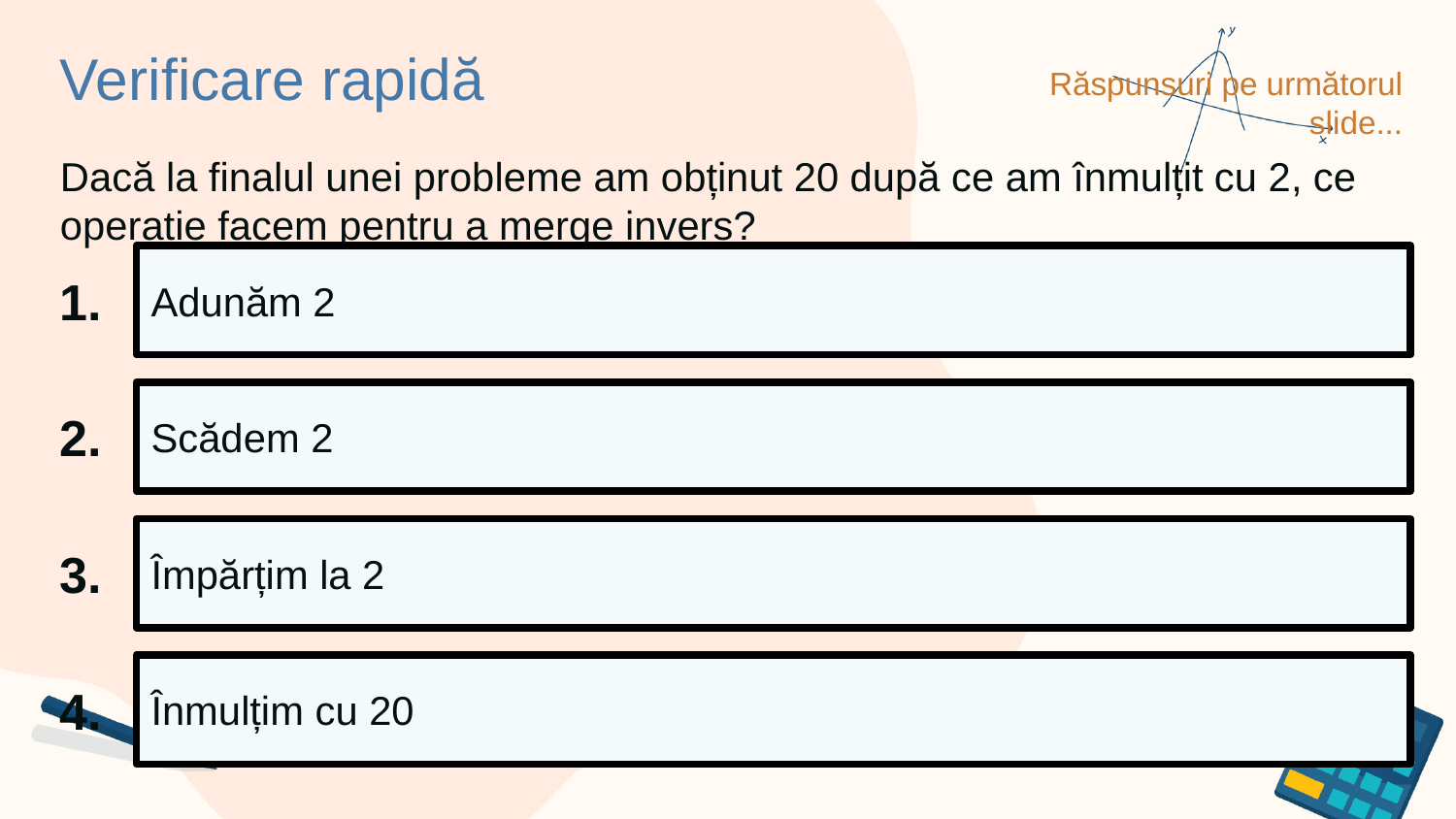

Verificare rapidă
Răspunsuri pe următorul slide...
Dacă la finalul unei probleme am obținut 20 după ce am înmulțit cu 2, ce operație facem pentru a merge invers?
1.
Adunăm 2
2.
Scădem 2
3.
Împărțim la 2
4.
Înmulțim cu 20